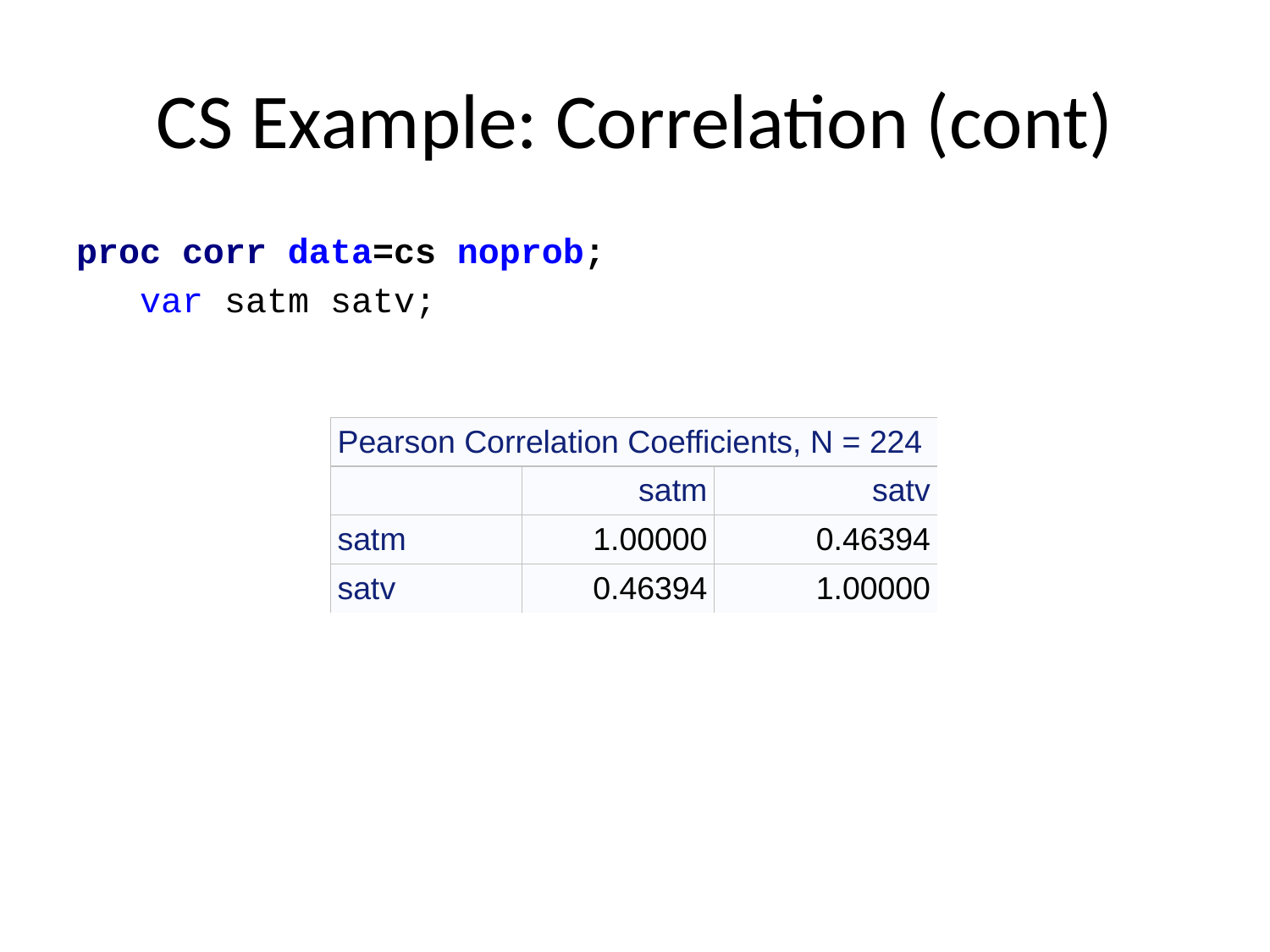

# CS Example: Correlation (cont)
proc corr data=cs noprob;
   var satm satv;

| Pearson Correlation Coefficients, N = 224 |  |  |
| --- | --- | --- |
|  | satm | satv |
| satm | 1.00000 | 0.46394 |
| satv | 0.46394 | 1.00000 |